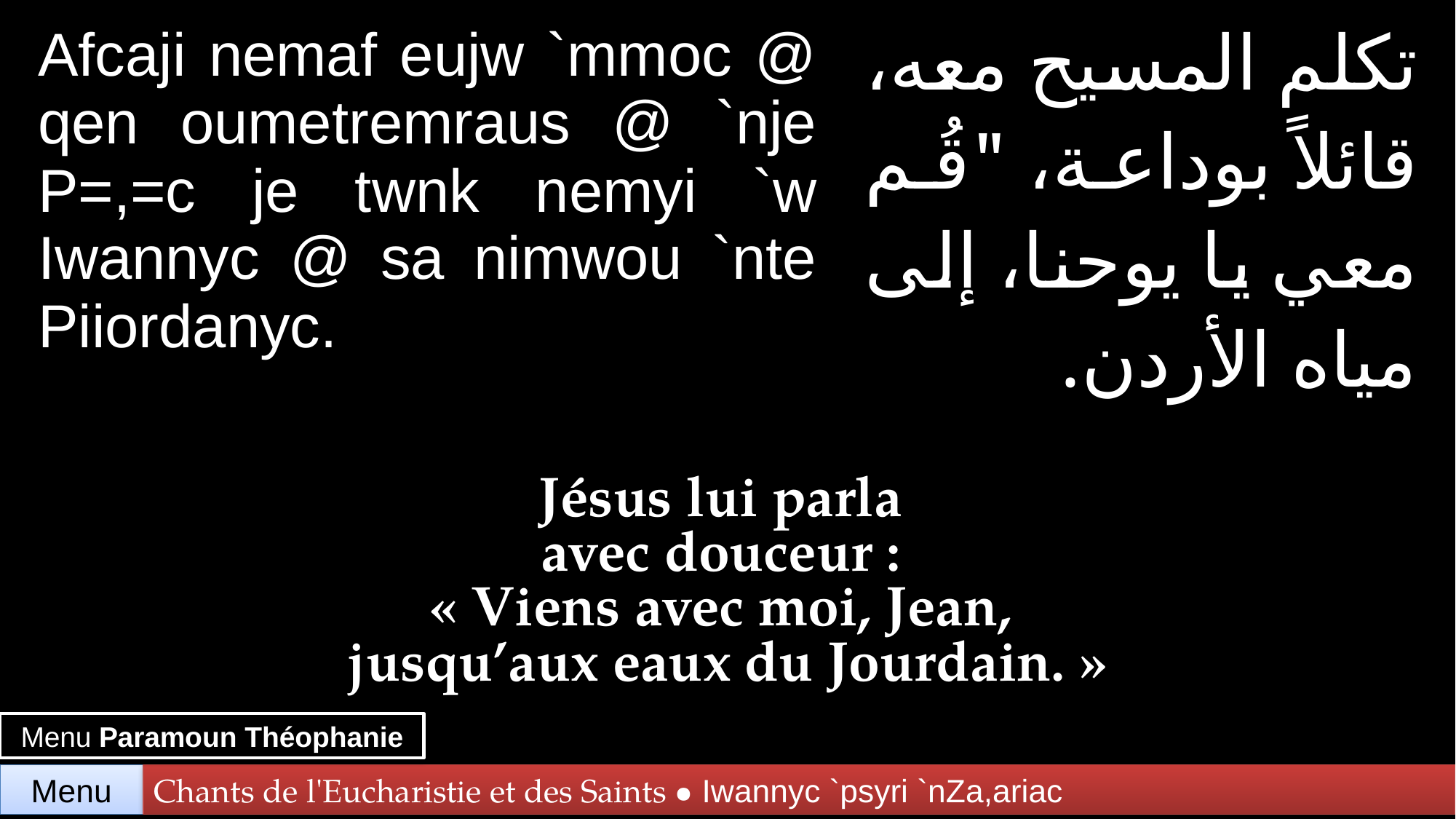

| Afcaji nemaf eujw `mmoc @ qen oumetremraus @ `nje P=,=c je twnk nemyi `w Iwannyc @ sa nimwou `nte Piiordanyc. |  | تكلم المسيح معه، قائلاً بوداعة، "قُم معي يا يوحنا، إلى مياه الأردن. |
| --- | --- | --- |
|  |  |  |
| Jésus lui parla avec douceur : « Viens avec moi, Jean, jusqu’aux eaux du Jourdain. » |  |  |
Menu Paramoun Théophanie
Chants de l'Eucharistie et des Saints • Iwannyc `psyri `nZa,ariac
Menu